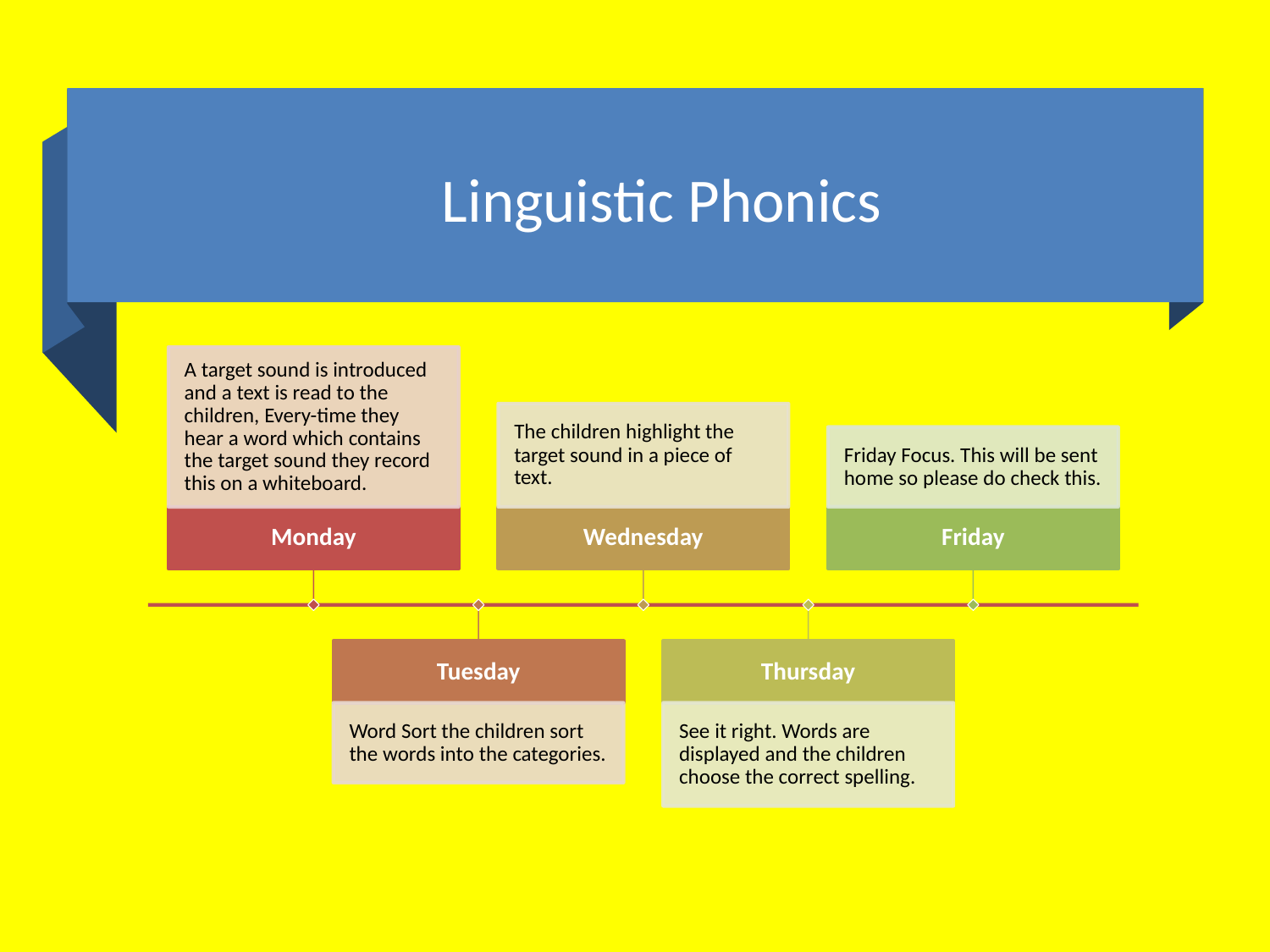

# Linguistic Phonics
Monday
A target sound is introduced and a text is read to the children, Every-time they hear a word which contains the target sound they record this on a whiteboard.
Tuesday
Word Sort the children sort the words into the categories.
Wednesday
The children highlight the target sound in a piece of text.
Thursday
See it right. Words are displayed and the children choose the correct spelling.
Friday
Friday Focus. This will be sent home so please do check this.